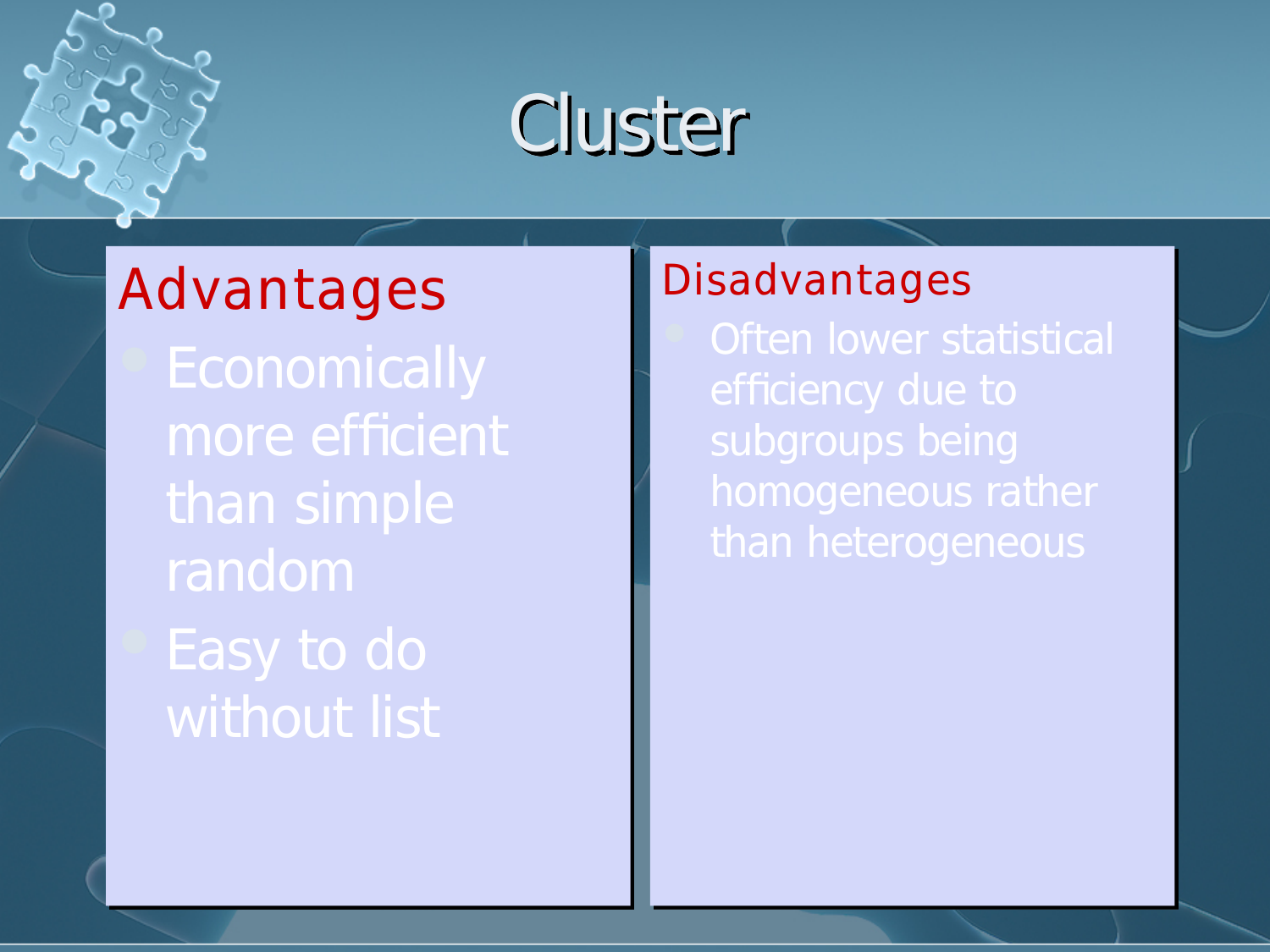

# Cluster
Advantages
Economically more efficient than simple random
Easy to do without list
Disadvantages
Often lower statistical efficiency due to subgroups being homogeneous rather than heterogeneous